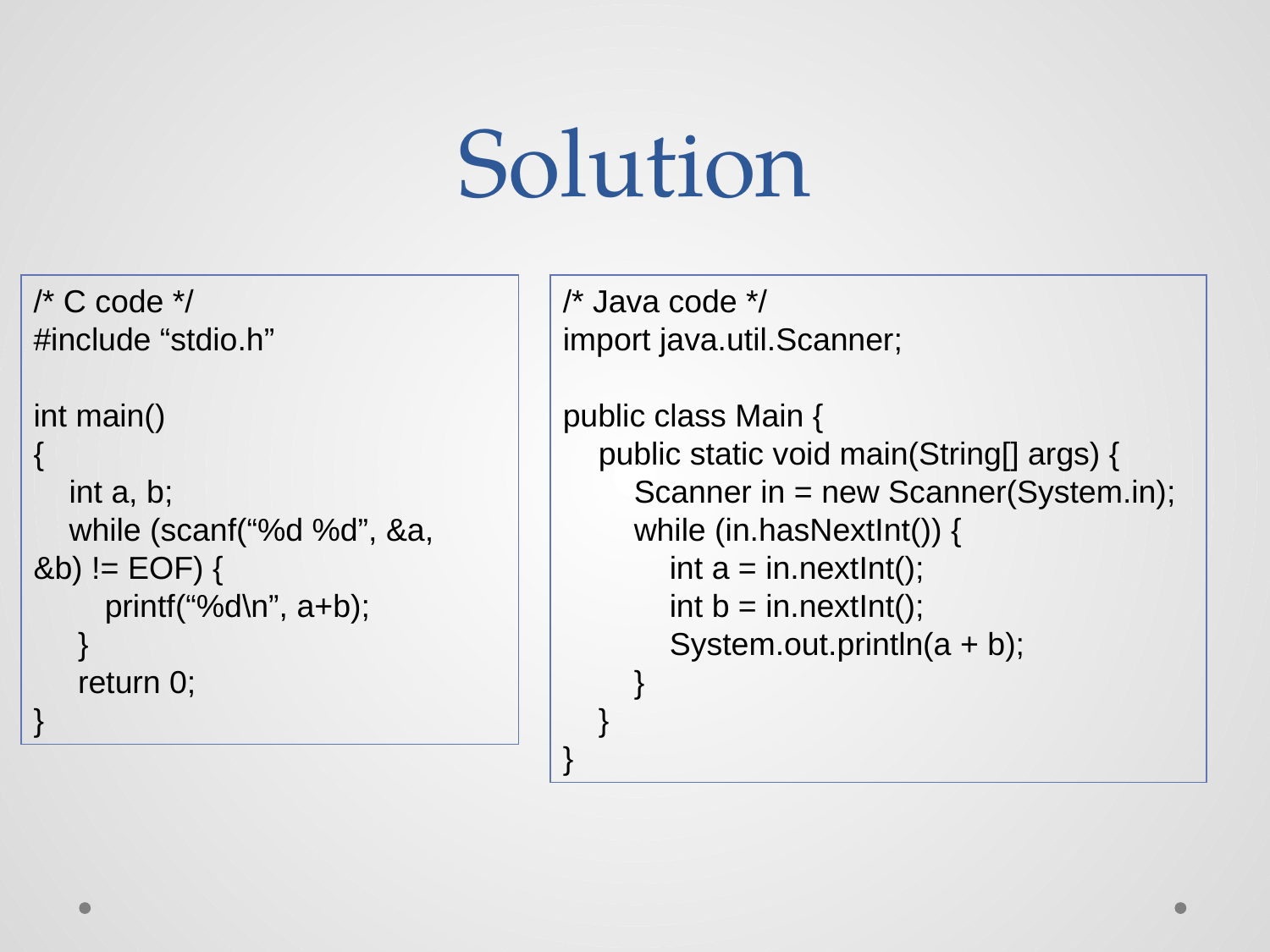

# Solution
/* C code */
#include “stdio.h”

int main()
{
    int a, b;
    while (scanf(“%d %d”, &a, &b) != EOF) {
        printf(“%d\n”, a+b);
     }
     return 0;
}
/* Java code */
import java.util.Scanner;

public class Main {
    public static void main(String[] args) {
        Scanner in = new Scanner(System.in);
        while (in.hasNextInt()) {
            int a = in.nextInt();
            int b = in.nextInt();
            System.out.println(a + b);
        }
    }
}